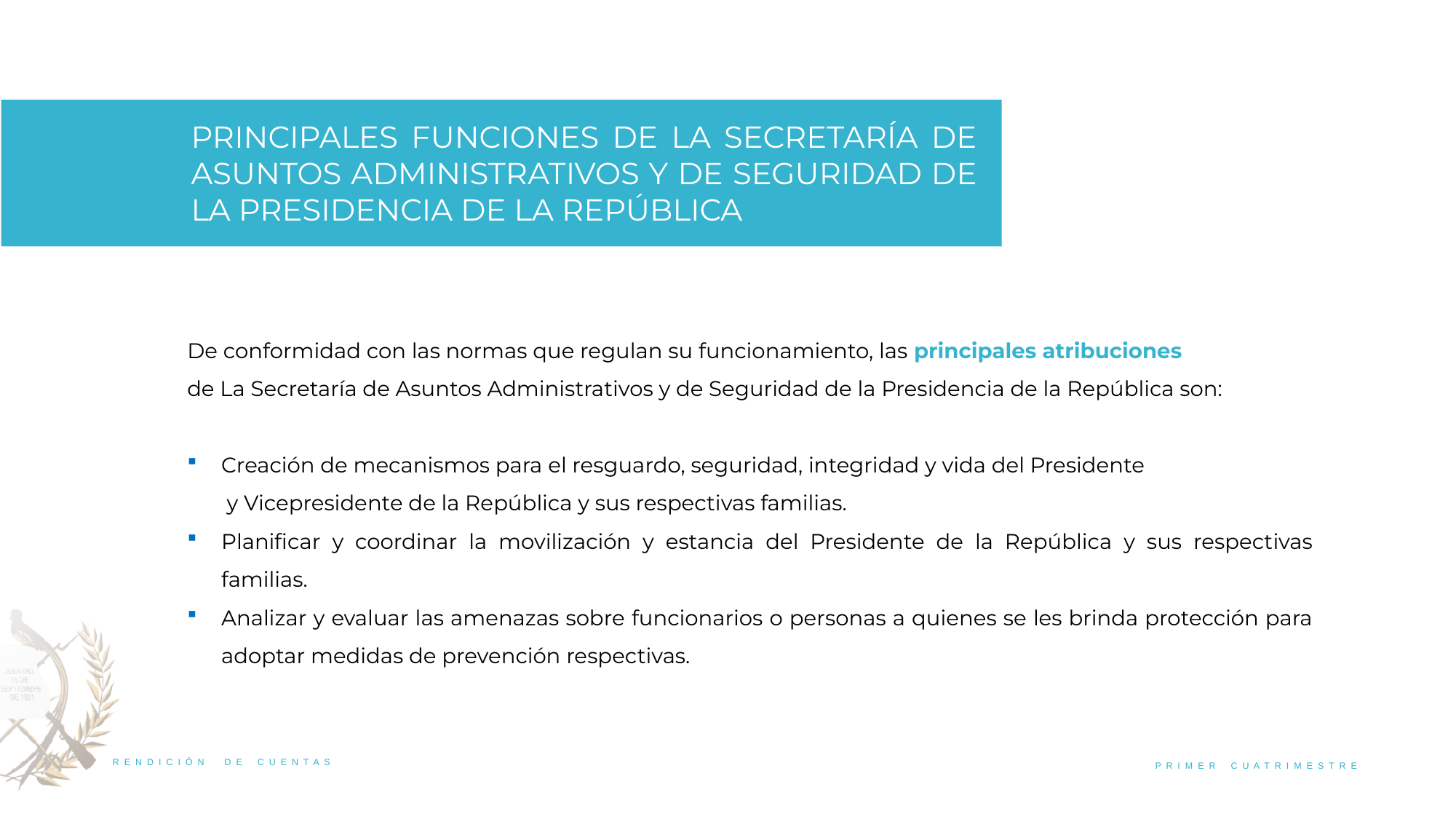

PRINCIPALES FUNCIONES DE LA SECRETARÍA DE ASUNTOS ADMINISTRATIVOS Y DE SEGURIDAD DE LA PRESIDENCIA DE LA REPÚBLICA
De conformidad con las normas que regulan su funcionamiento, las principales atribuciones
de La Secretaría de Asuntos Administrativos y de Seguridad de la Presidencia de la República son:

Creación de mecanismos para el resguardo, seguridad, integridad y vida del Presidente
       y Vicepresidente de la República y sus respectivas familias.
Planificar y coordinar la movilización y estancia del Presidente de la República y sus respectivas familias.
Analizar y evaluar las amenazas sobre funcionarios o personas a quienes se les brinda protección para adoptar medidas de prevención respectivas.